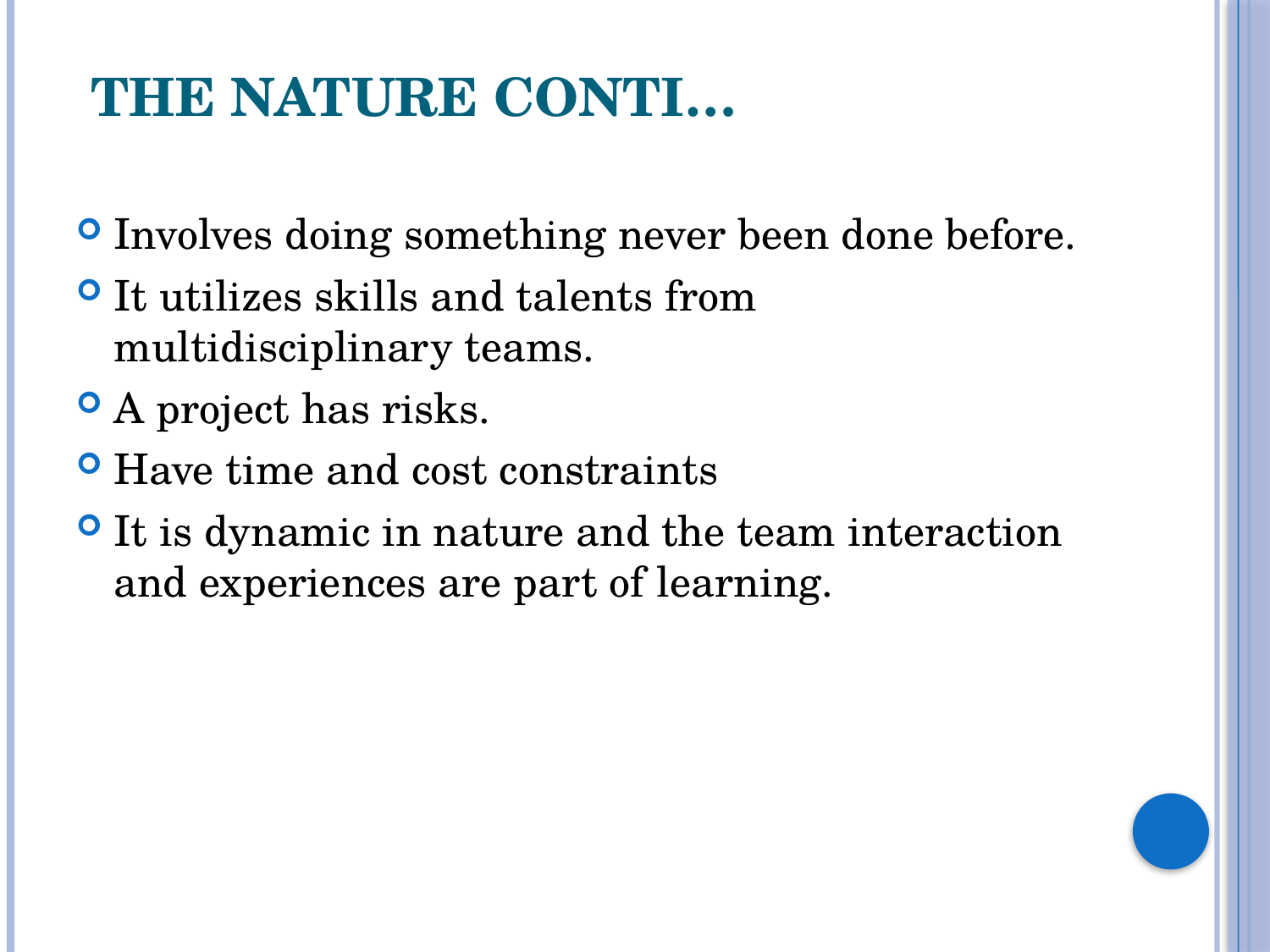

# The nature conti…
Involves doing something never been done before.
It utilizes skills and talents from multidisciplinary teams.
A project has risks.
Have time and cost constraints
It is dynamic in nature and the team interaction and experiences are part of learning.